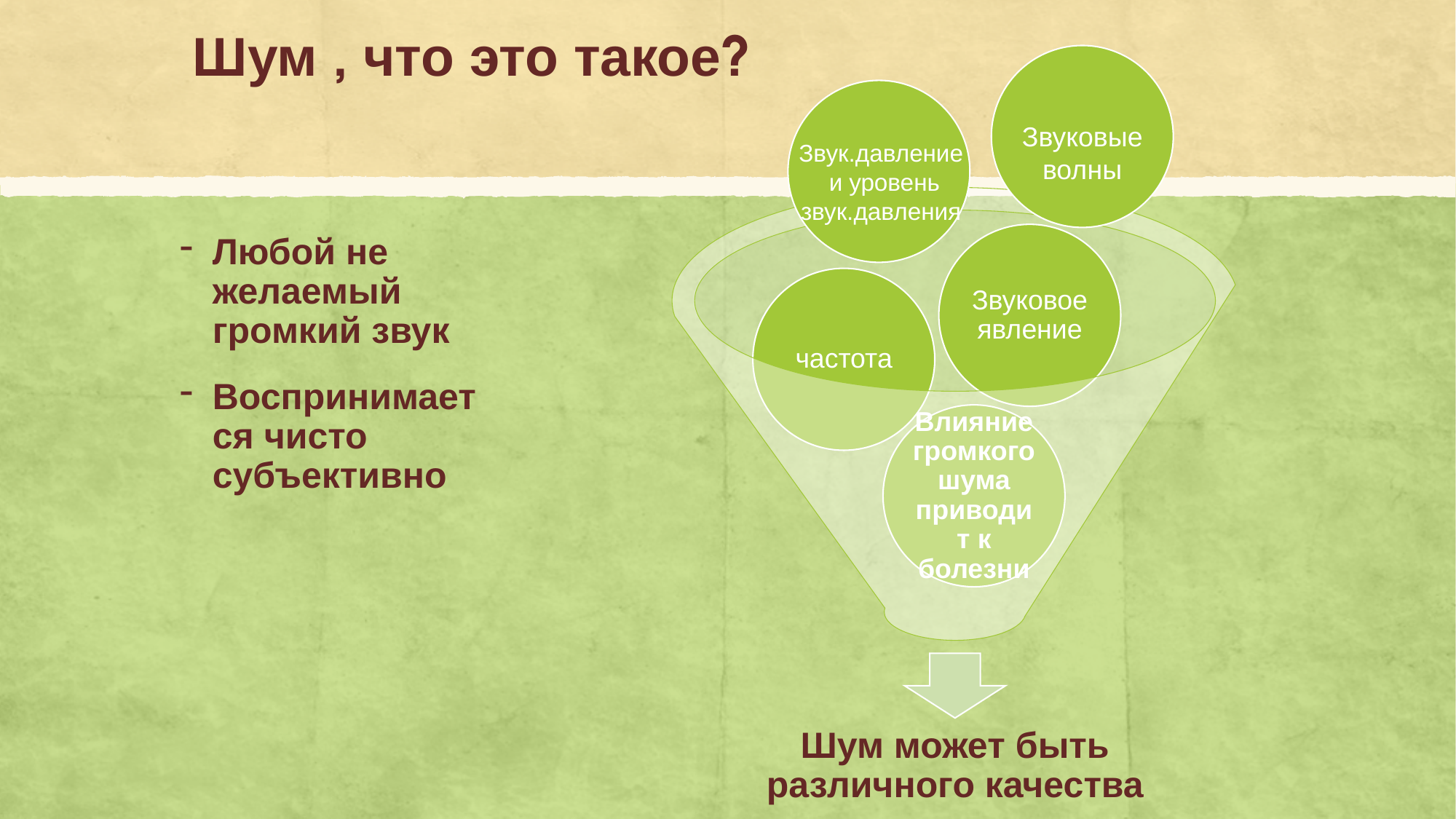

# Шум , что это такое?

Звуковые волны
Звук.давление
 и уровень звук.давления
Шум может быть различного качества
Влияние громкого шума приводит к болезни
частота
Звуковое явление
Любой не желаемый громкий звук
Воспринимается чисто субъективно